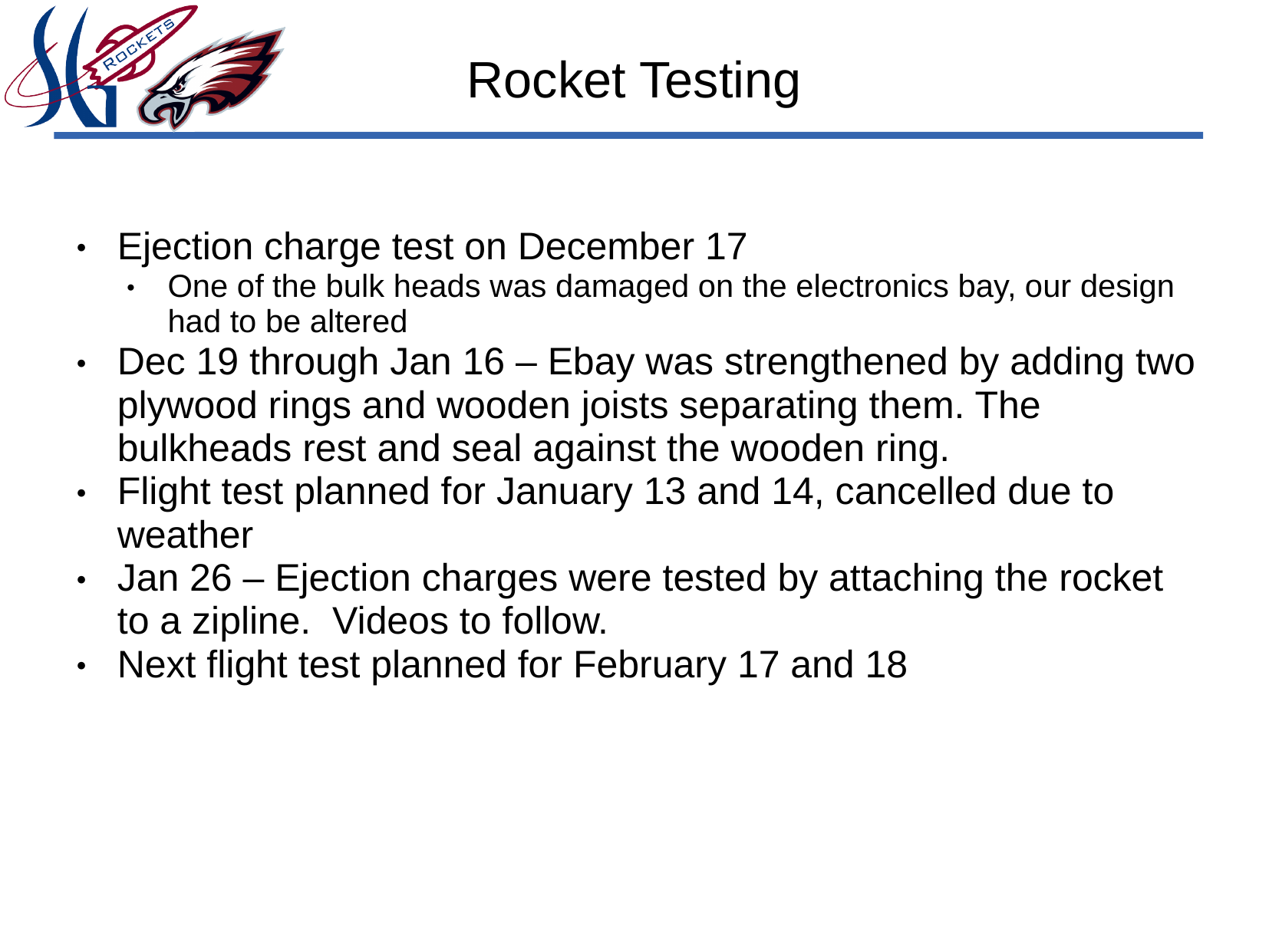

# Rocket Testing
Ejection charge test on December 17
One of the bulk heads was damaged on the electronics bay, our design had to be altered
Dec 19 through Jan 16 – Ebay was strengthened by adding two plywood rings and wooden joists separating them. The bulkheads rest and seal against the wooden ring.
Flight test planned for January 13 and 14, cancelled due to weather
Jan 26 – Ejection charges were tested by attaching the rocket to a zipline.  Videos to follow.
Next flight test planned for February 17 and 18